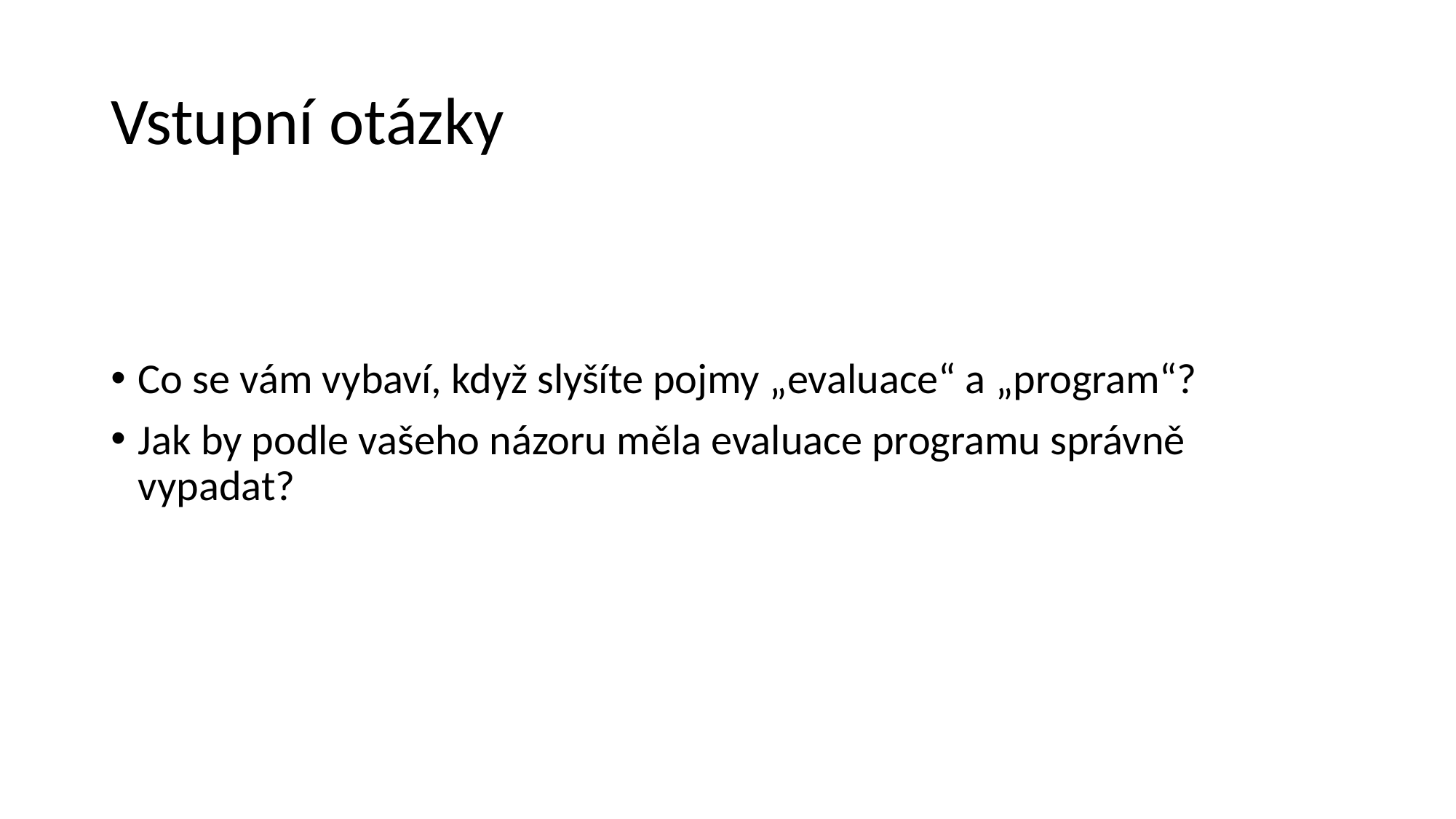

# Vstupní otázky
Co se vám vybaví, když slyšíte pojmy „evaluace“ a „program“?
Jak by podle vašeho názoru měla evaluace programu správně vypadat?